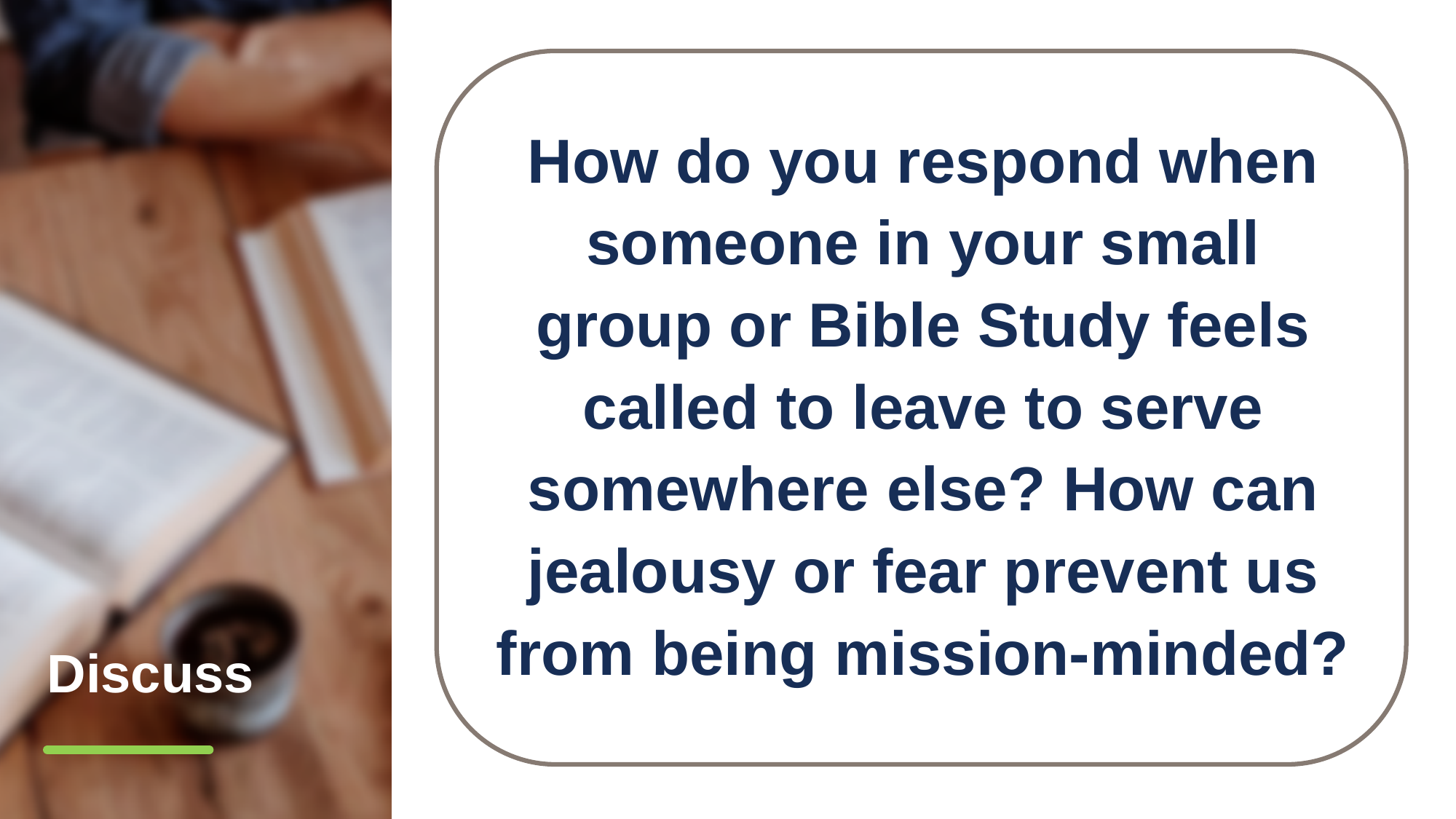

How do you respond when someone in your small group or Bible Study feels called to leave to serve somewhere else? How can jealousy or fear prevent us from being mission-minded?
# Discuss